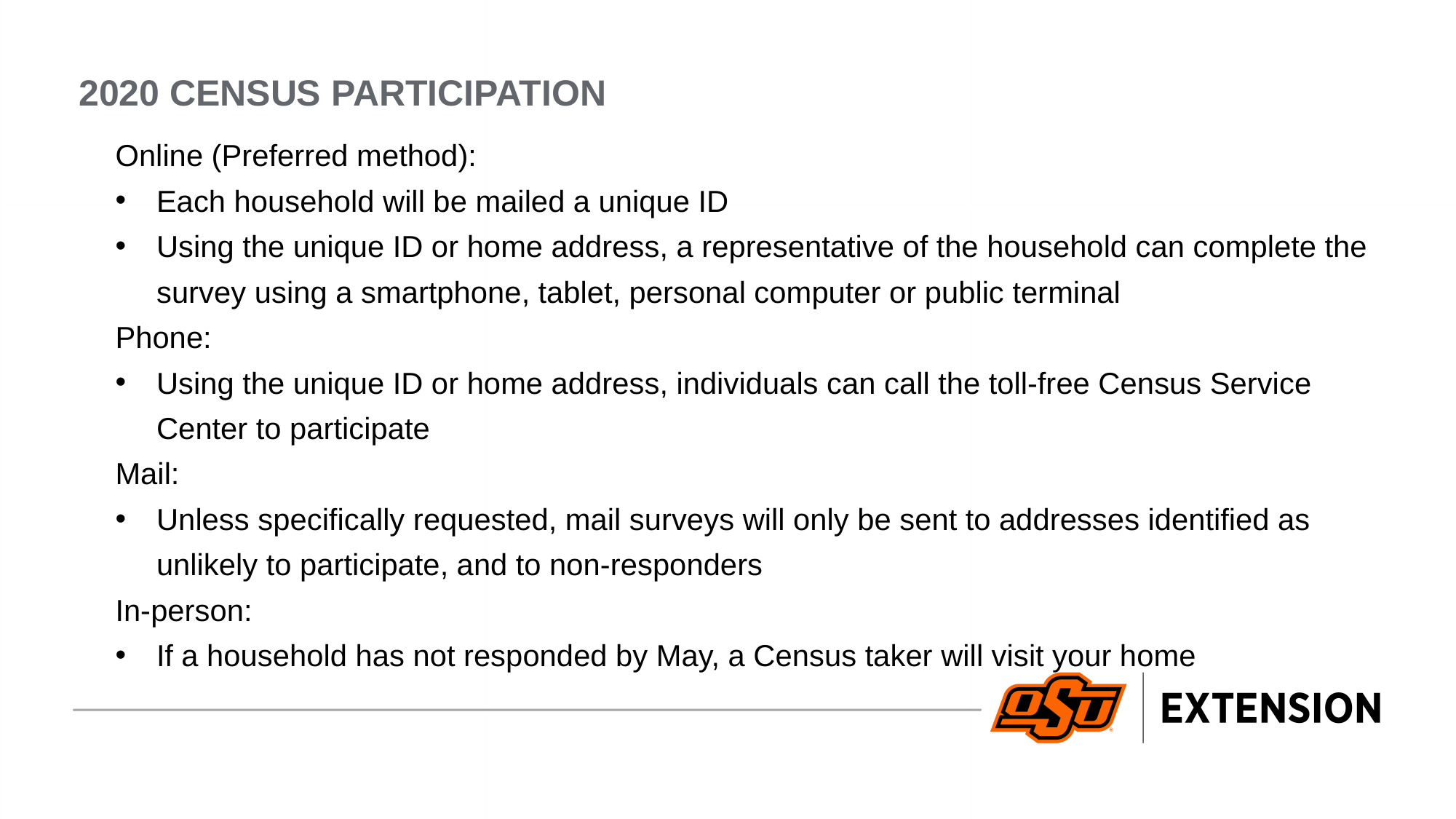

2020 Census Participation
Online (Preferred method):
Each household will be mailed a unique ID
Using the unique ID or home address, a representative of the household can complete the survey using a smartphone, tablet, personal computer or public terminal
Phone:
Using the unique ID or home address, individuals can call the toll-free Census Service Center to participate
Mail:
Unless specifically requested, mail surveys will only be sent to addresses identified as unlikely to participate, and to non-responders
In-person:
If a household has not responded by May, a Census taker will visit your home